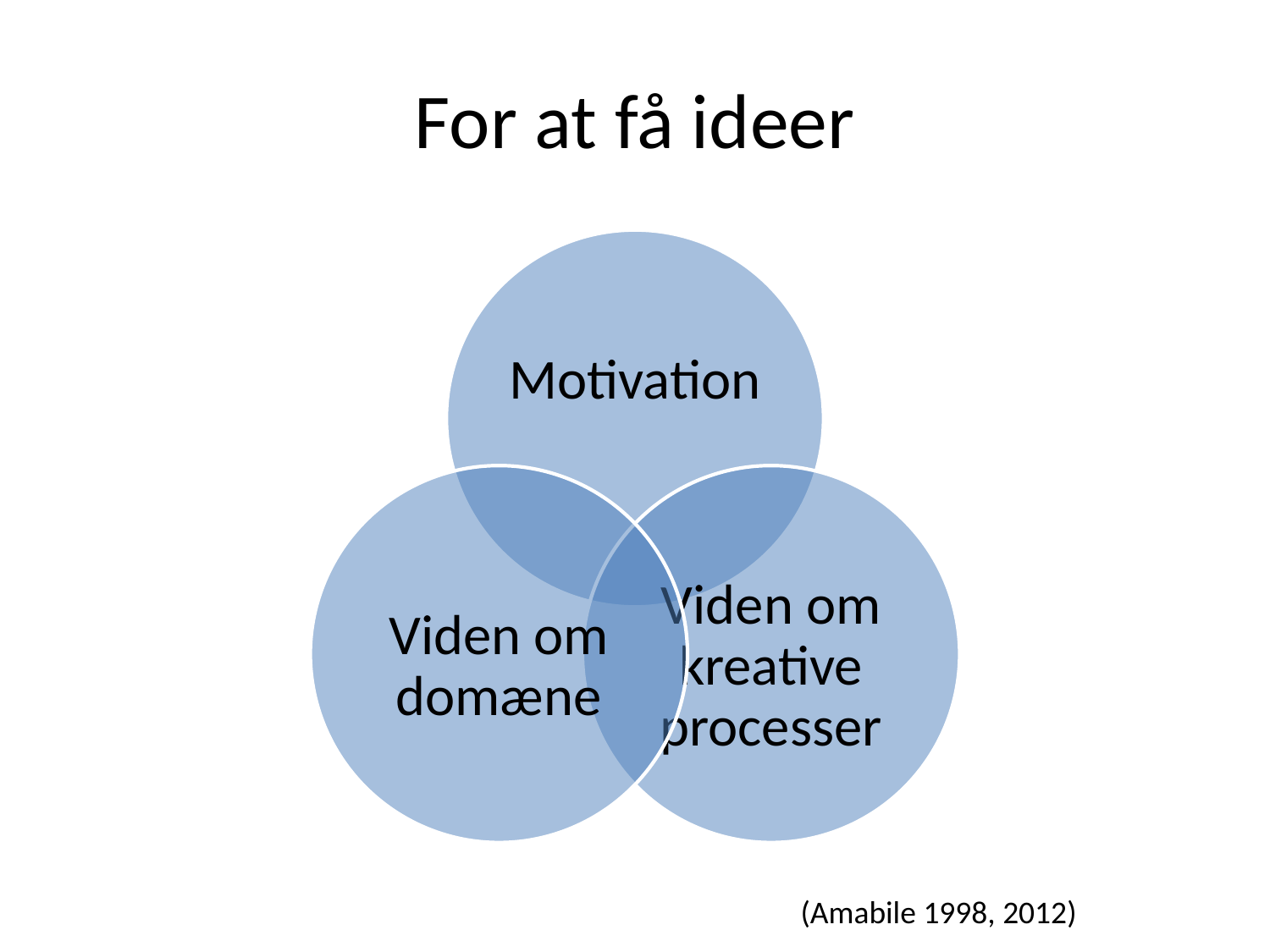

# For at få ideer
Motivation
Viden om kreative processer
Viden om domæne
      (Amabile 1998, 2012)